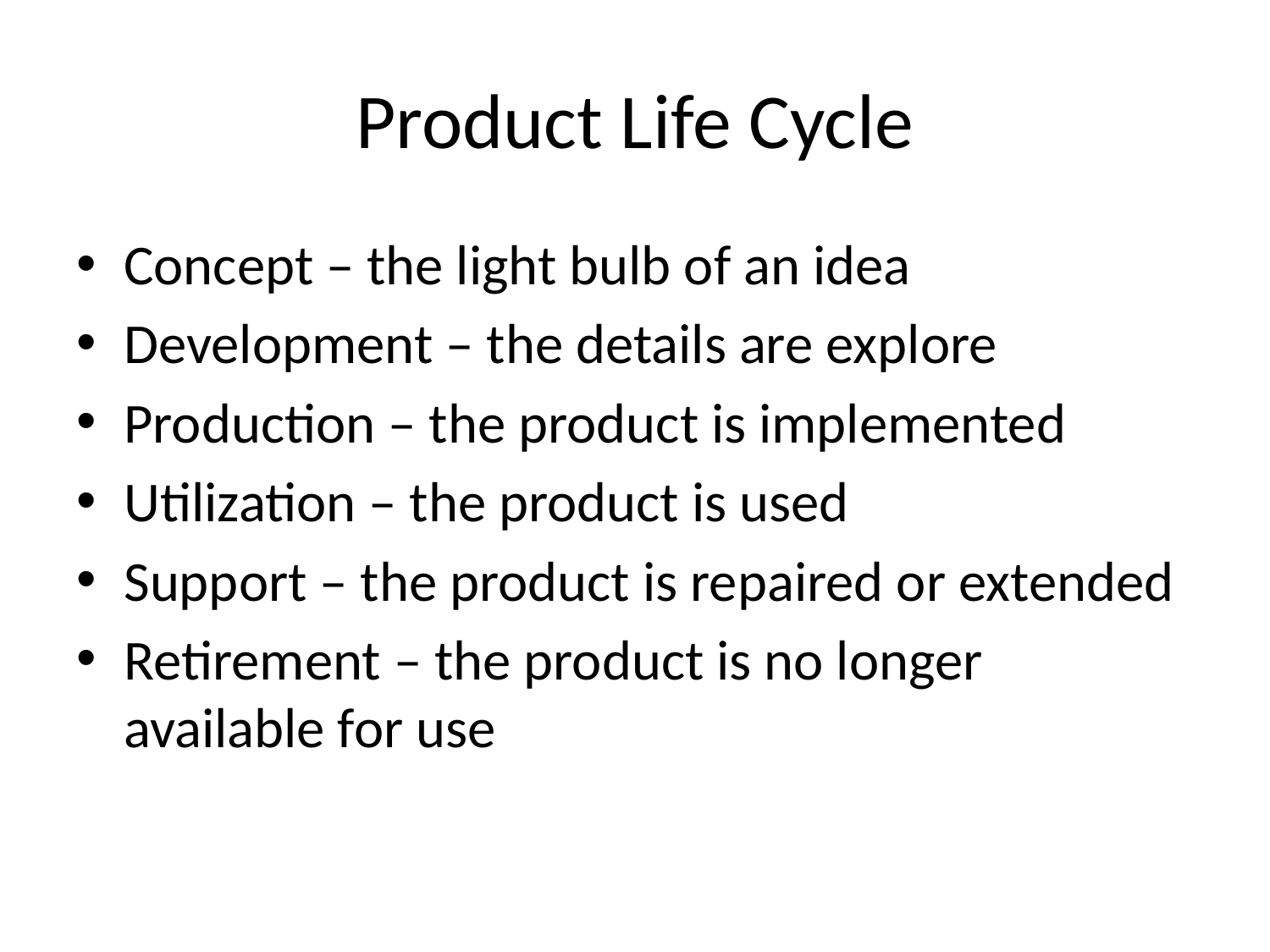

# Product Life Cycle
Concept – the light bulb of an idea
Development – the details are explore
Production – the product is implemented
Utilization – the product is used
Support – the product is repaired or extended
Retirement – the product is no longer available for use